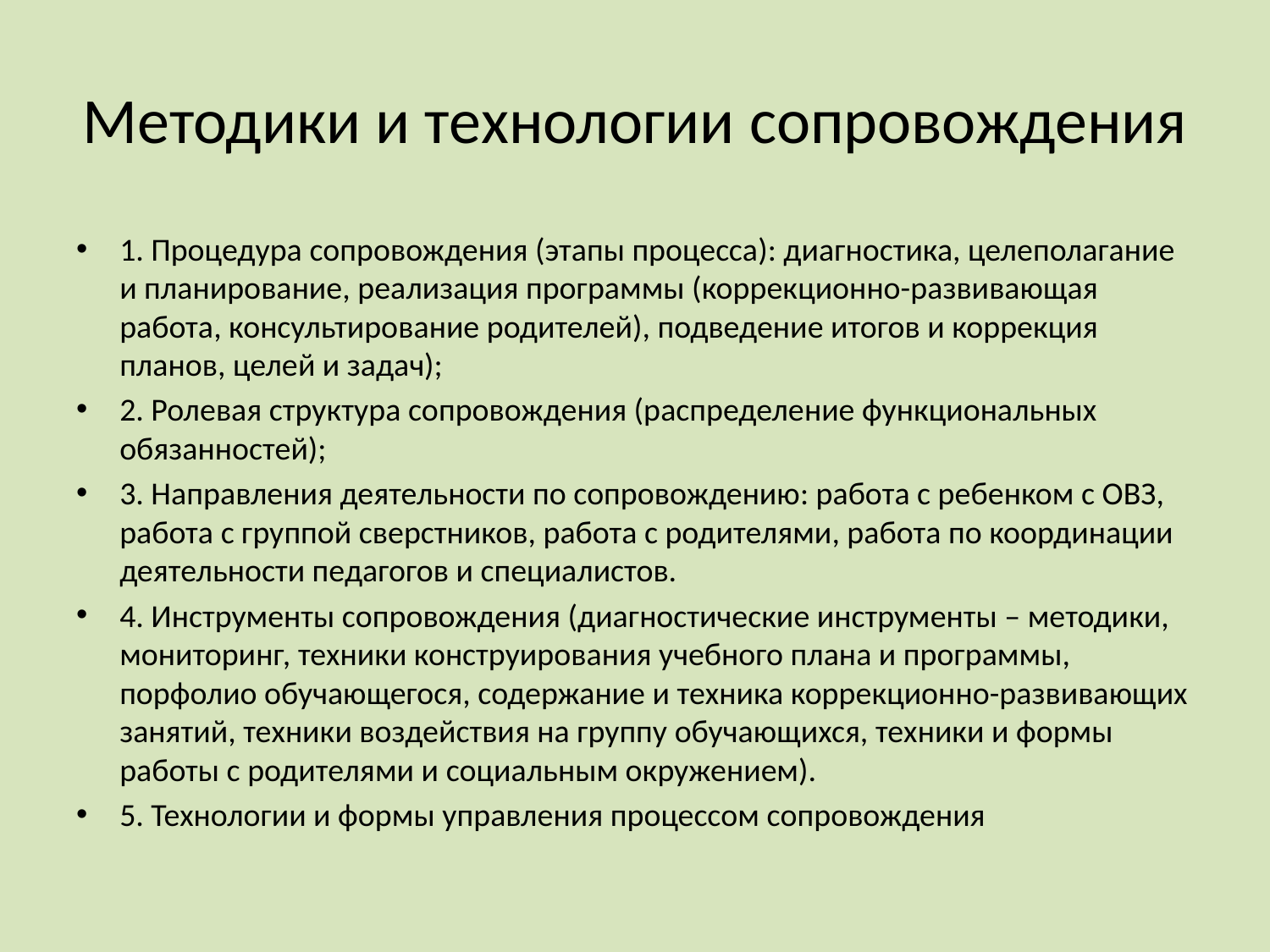

# Методики и технологии сопровождения
1. Процедура сопровождения (этапы процесса): диагностика, целеполагание и планирование, реализация программы (коррекционно-развивающая работа, консультирование родителей), подведение итогов и коррекция планов, целей и задач);
2. Ролевая структура сопровождения (распределение функциональных обязанностей);
3. Направления деятельности по сопровождению: работа с ребенком с ОВЗ, работа с группой сверстников, работа с родителями, работа по координации деятельности педагогов и специалистов.
4. Инструменты сопровождения (диагностические инструменты – методики, мониторинг, техники конструирования учебного плана и программы, порфолио обучающегося, содержание и техника коррекционно-развивающих занятий, техники воздействия на группу обучающихся, техники и формы работы с родителями и социальным окружением).
5. Технологии и формы управления процессом сопровождения